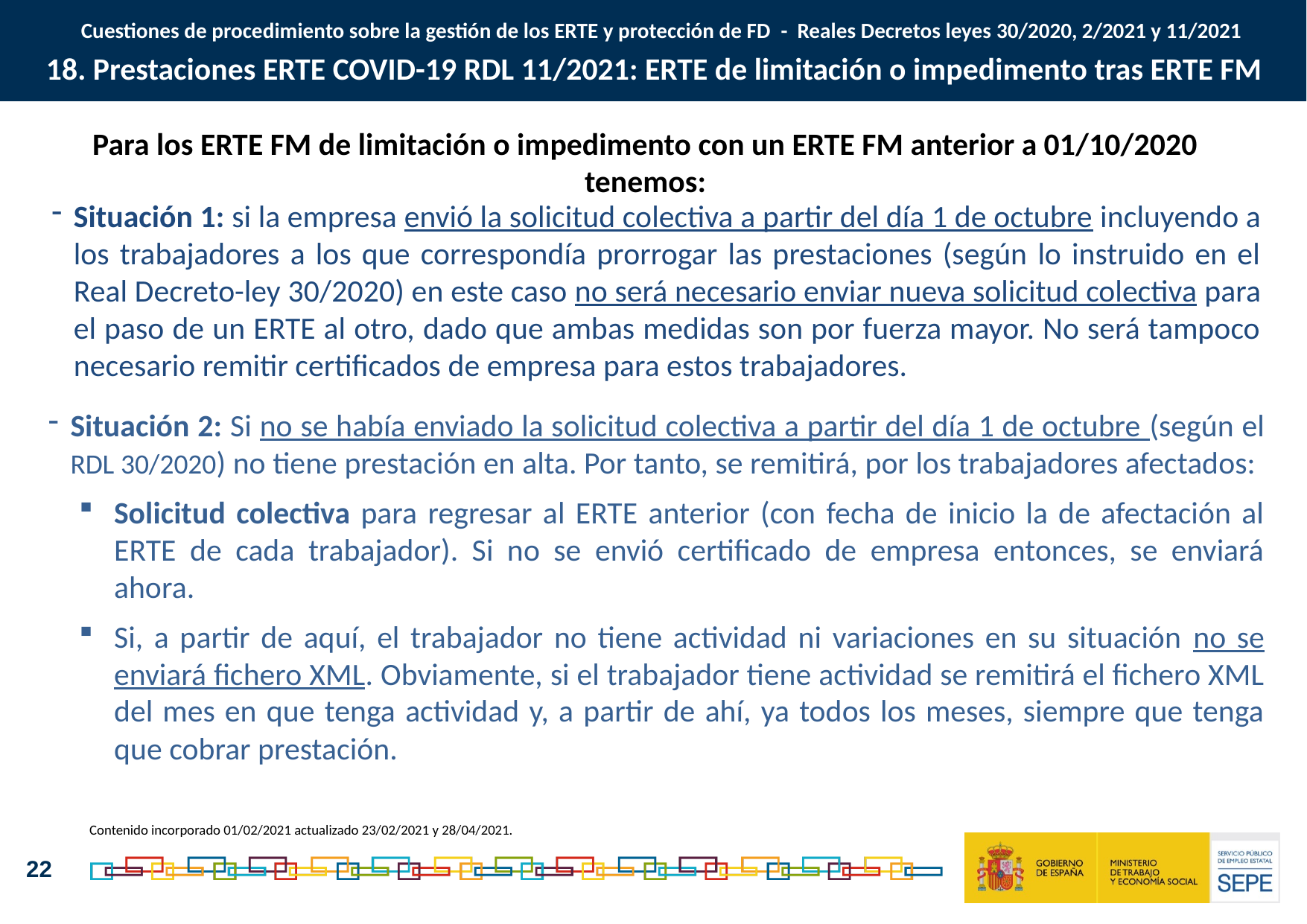

Cuestiones de procedimiento sobre la gestión de los ERTE y protección de FD  -  Reales Decretos leyes 30/2020, 2/2021 y 11/2021
18. Prestaciones ERTE COVID-19 RDL 11/2021: ERTE de limitación o impedimento tras ERTE FM

Para los ERTE FM de limitación o impedimento con un ERTE FM anterior a 01/10/2020 tenemos:
Situación 1: si la empresa envió la solicitud colectiva a partir del día 1 de octubre incluyendo a los trabajadores a los que correspondía prorrogar las prestaciones (según lo instruido en el Real Decreto-ley 30/2020) en este caso no será necesario enviar nueva solicitud colectiva para el paso de un ERTE al otro, dado que ambas medidas son por fuerza mayor. No será tampoco necesario remitir certificados de empresa para estos trabajadores.
Situación 2: Si no se había enviado la solicitud colectiva a partir del día 1 de octubre (según el RDL 30/2020) no tiene prestación en alta. Por tanto, se remitirá, por los trabajadores afectados:
Solicitud colectiva para regresar al ERTE anterior (con fecha de inicio la de afectación al ERTE de cada trabajador). Si no se envió certificado de empresa entonces, se enviará ahora.
Si, a partir de aquí, el trabajador no tiene actividad ni variaciones en su situación no se enviará fichero XML. Obviamente, si el trabajador tiene actividad se remitirá el fichero XML del mes en que tenga actividad y, a partir de ahí, ya todos los meses, siempre que tenga que cobrar prestación.
Contenido incorporado 01/02/2021 actualizado 23/02/2021 y 28/04/2021.
22